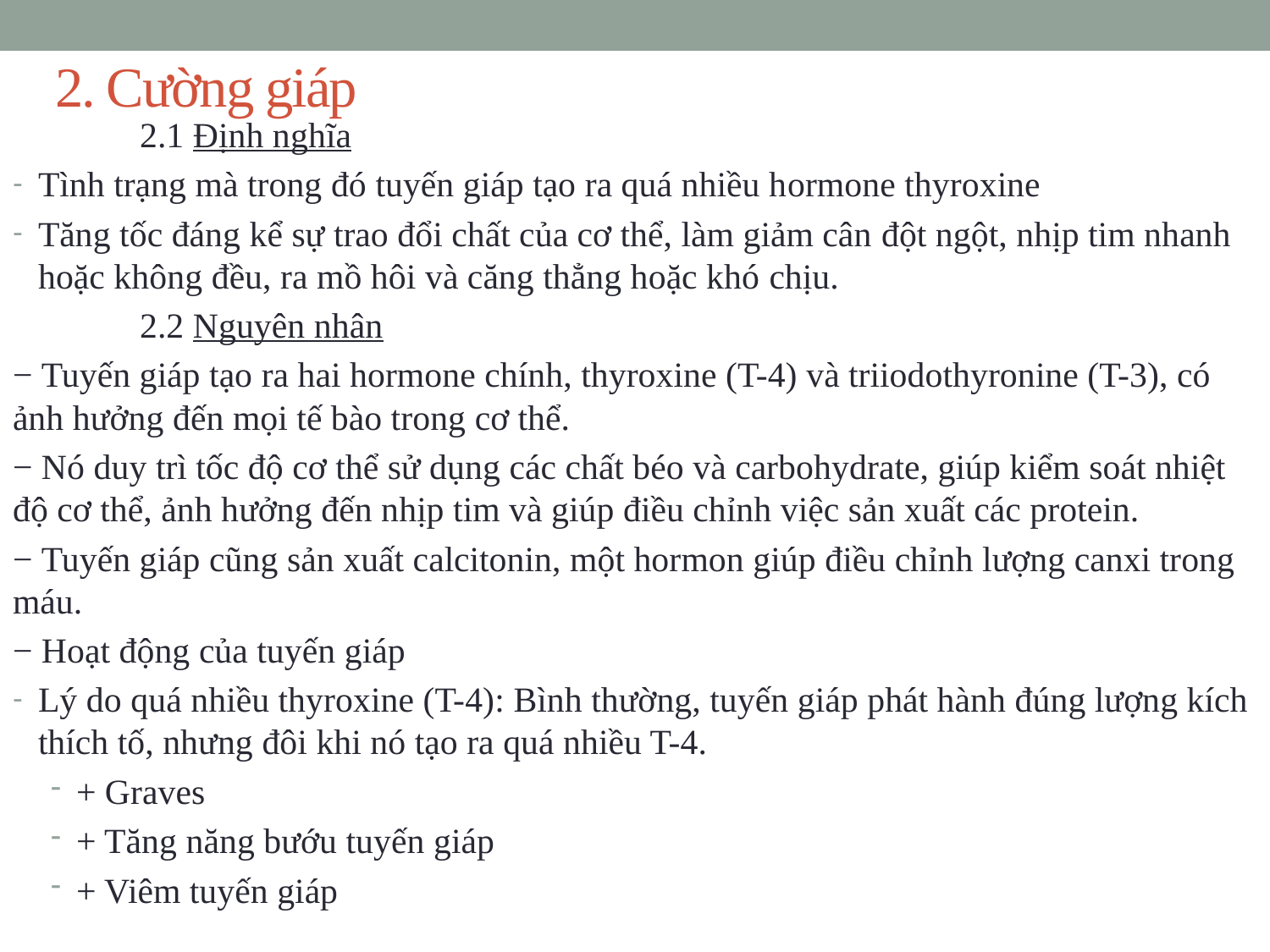

# 2. Cường giáp
	2.1 Định nghĩa
Tình trạng mà trong đó tuyến giáp tạo ra quá nhiều hormone thyroxine
Tăng tốc đáng kể sự trao đổi chất của cơ thể, làm giảm cân đột ngột, nhịp tim nhanh hoặc không đều, ra mồ hôi và căng thẳng hoặc khó chịu.
	2.2 Nguyên nhân
− Tuyến giáp tạo ra hai hormone chính, thyroxine (T-4) và triiodothyronine (T-3), có ảnh hưởng đến mọi tế bào trong cơ thể.
− Nó duy trì tốc độ cơ thể sử dụng các chất béo và carbohydrate, giúp kiểm soát nhiệt độ cơ thể, ảnh hưởng đến nhịp tim và giúp điều chỉnh việc sản xuất các protein.
− Tuyến giáp cũng sản xuất calcitonin, một hormon giúp điều chỉnh lượng canxi trong máu.
− Hoạt động của tuyến giáp
Lý do quá nhiều thyroxine (T-4): Bình thường, tuyến giáp phát hành đúng lượng kích thích tố, nhưng đôi khi nó tạo ra quá nhiều T-4.
+ Graves
+ Tăng năng bướu tuyến giáp
+ Viêm tuyến giáp